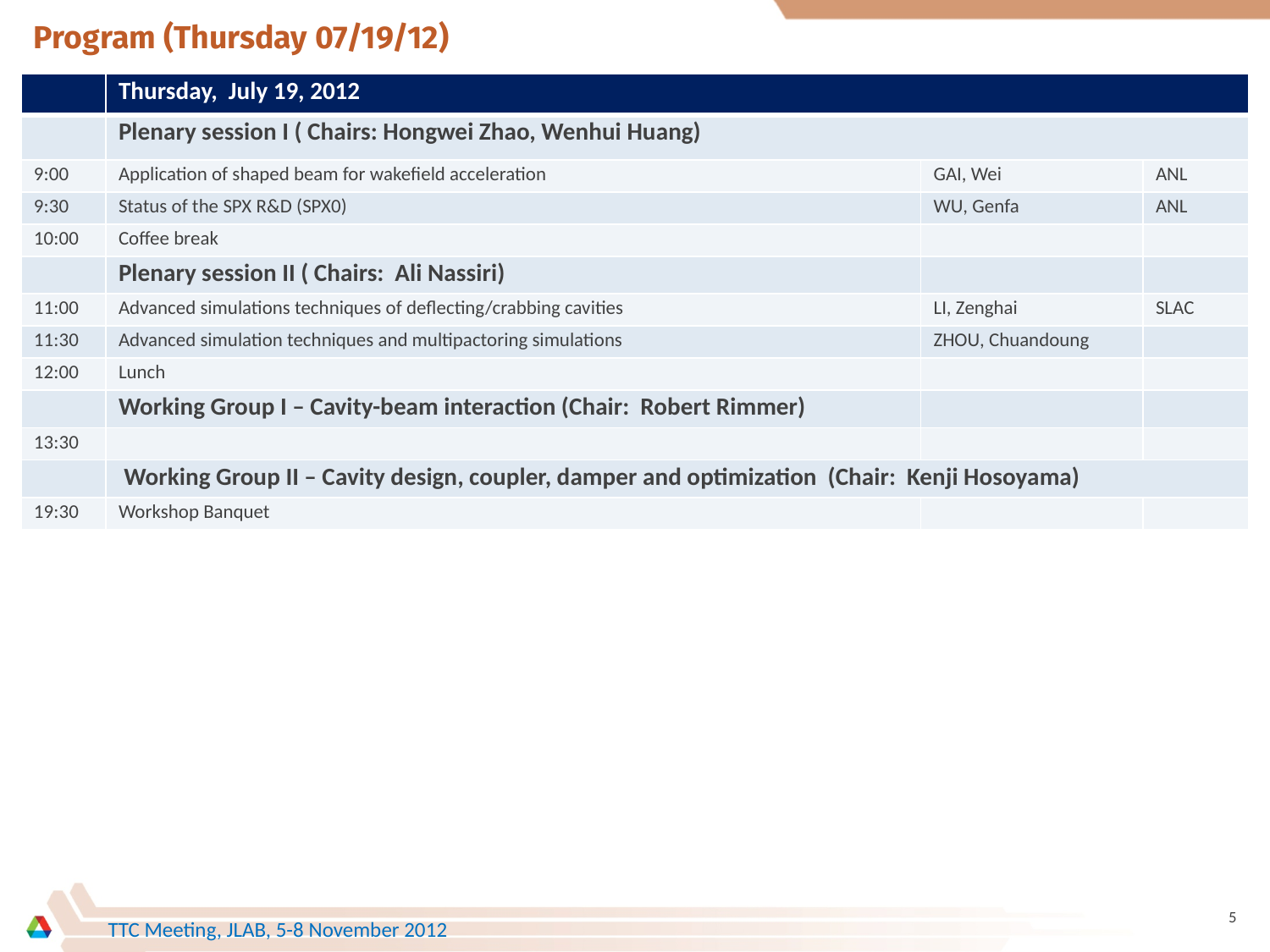

# Program (Thursday 07/19/12)
|  | Thursday, July 19, 2012 |  |  |
| --- | --- | --- | --- |
|  | Plenary session I ( Chairs: Hongwei Zhao, Wenhui Huang) |  |  |
| 9:00 | Application of shaped beam for wakefield acceleration | GAI, Wei | ANL |
| 9:30 | Status of the SPX R&D (SPX0) | WU, Genfa | ANL |
| 10:00 | Coffee break |  |  |
|  | Plenary session II ( Chairs: Ali Nassiri) |  |  |
| 11:00 | Advanced simulations techniques of deflecting/crabbing cavities | LI, Zenghai | SLAC |
| 11:30 | Advanced simulation techniques and multipactoring simulations | ZHOU, Chuandoung |  |
| 12:00 | Lunch |  |  |
|  | Working Group I – Cavity-beam interaction (Chair: Robert Rimmer) |  |  |
| 13:30 |  |  |  |
|  | Working Group II – Cavity design, coupler, damper and optimization (Chair: Kenji Hosoyama) |  |  |
| 19:30 | Workshop Banquet |  |  |
5
TTC Meeting, JLAB, 5-8 November 2012